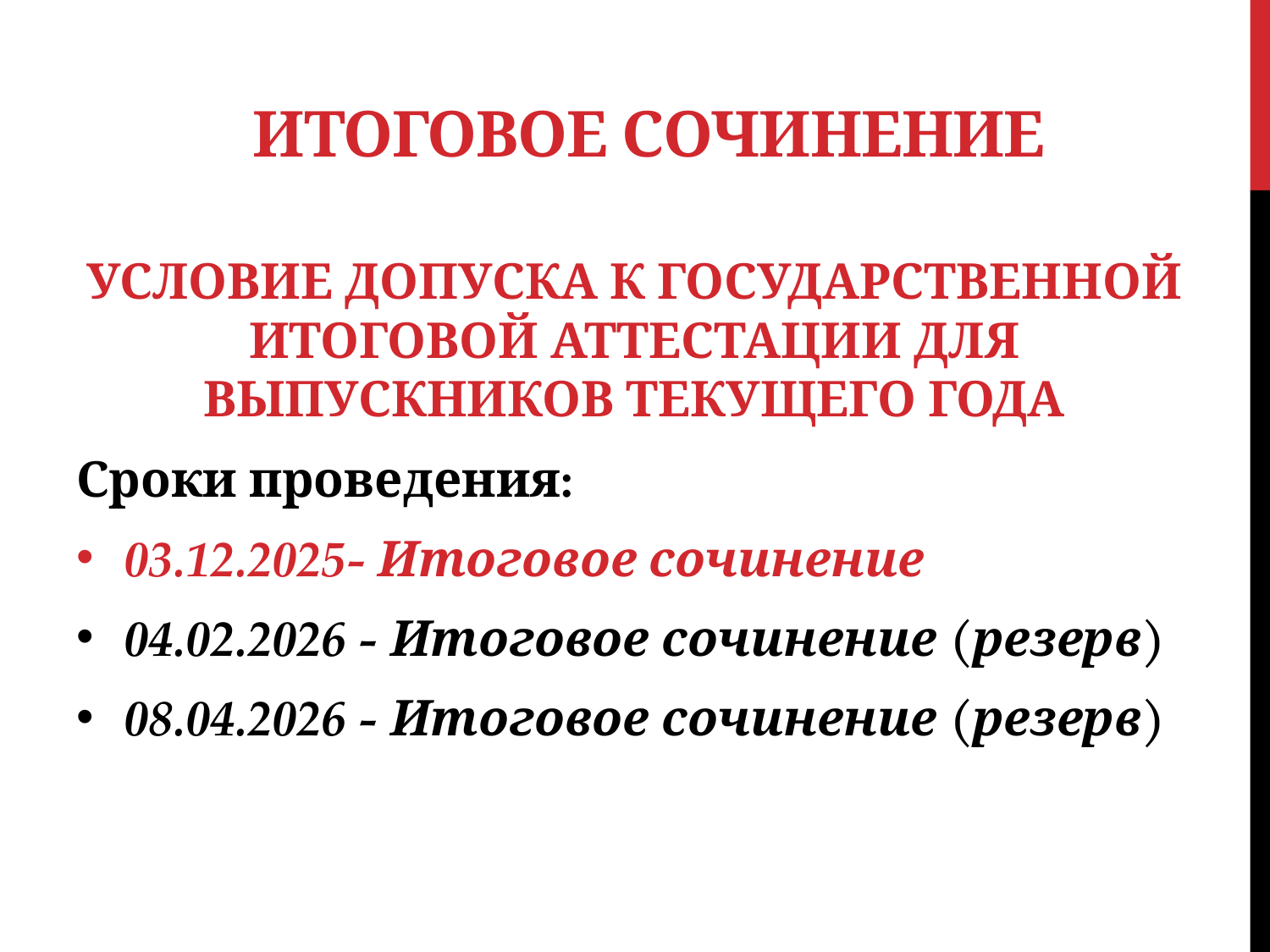

# Итоговое сочинение
УСЛОВИЕ ДОПУСКА К ГОСУДАРСТВЕННОЙ ИТОГОВОЙ АТТЕСТАЦИИ ДЛЯ ВЫПУСКНИКОВ ТЕКУЩЕГО ГОДА
Сроки проведения:
03.12.2025- Итоговое сочинение
04.02.2026 - Итоговое сочинение (резерв)
08.04.2026 - Итоговое сочинение (резерв)